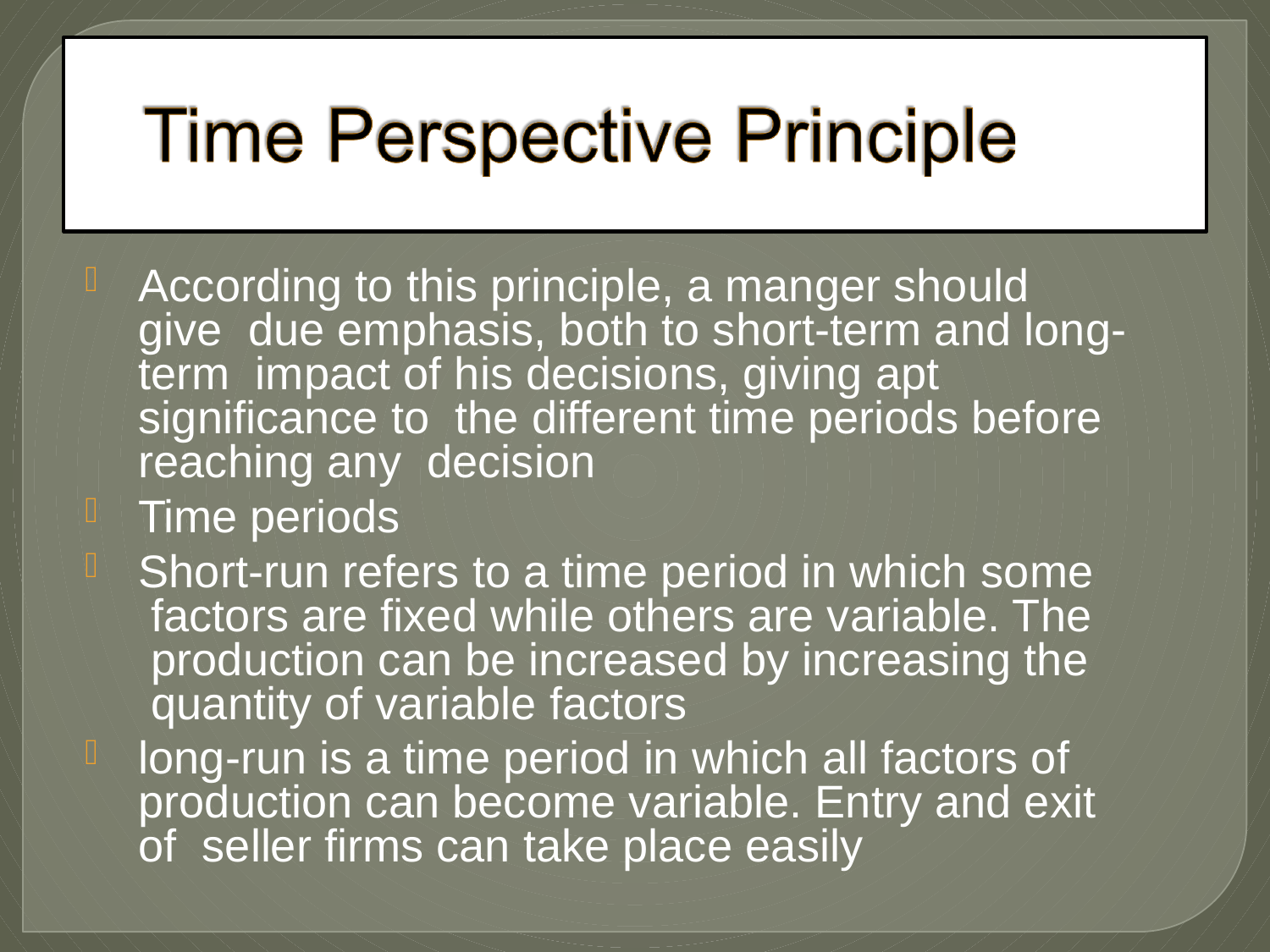

According to this principle, a manger should give  due emphasis, both to short-term and long-term  impact of his decisions, giving apt significance to  the different time periods before reaching any  decision
Time periods
Short-run refers to a time period in which some  factors are fixed while others are variable. The  production can be increased by increasing the  quantity of variable factors
long-run is a time period in which all factors of  production can become variable. Entry and exit of  seller firms can take place easily